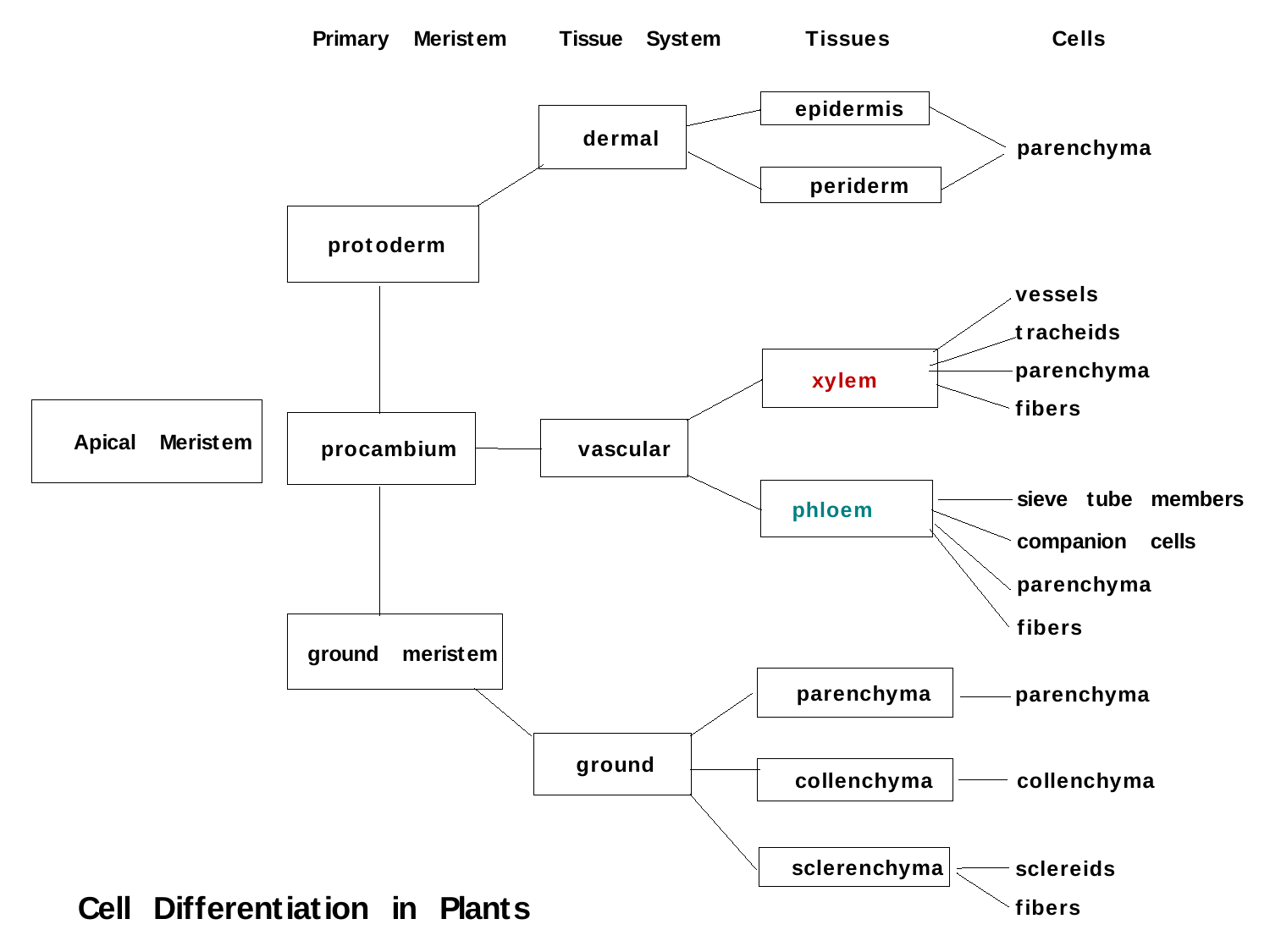

P
r
i
m
a
r
y

M
e
r
i
s
t
e
m
T
i
s
s
u
e

S
y
s
t
e
m
T
i
s
s
u
e
s
C
e
l
l
s

e
p
i
d
e
r
m
i
s

p
e
r
i
d
e
r
m

d
e
r
m
a
l

p
a
r
e
n
c
h
y
m
a

p
r
o
t
o
d
e
r
m
v
e
s
s
e
l
s
t
r
a
c
h
e
i
d
s
p
a
r
e
n
c
h
y
m
a
f
i
b
e
r
s

x
y
l
e
m

p
h
l
o
e
m

A
p
i
c
a
l

M
e
r
i
s
t
e
m

p
r
o
c
a
m
b
i
u
m

v
a
s
c
u
l
a
r

s
i
e
v
e

t
u
b
e

m
e
m
b
e
r
s
c
o
m
p
a
n
i
o
n

c
e
l
l
s
p
a
r
e
n
c
h
y
m
a
f
i
b
e
r
s

g
r
o
u
n
d

m
e
r
i
s
t
e
m

p
a
r
e
n
c
h
y
m
a

c
o
l
l
e
n
c
h
y
m
a

s
c
l
e
r
e
n
c
h
y
m
a
p
a
r
e
n
c
h
y
m
a

g
r
o
u
n
d
c
o
l
l
e
n
c
h
y
m
a

s
c
l
e
r
e
i
d
s
f
i
b
e
r
s

C
e
l
l

D
i
f
f
e
r
e
n
t
i
a
t
i
o
n

i
n

P
l
a
n
t
s